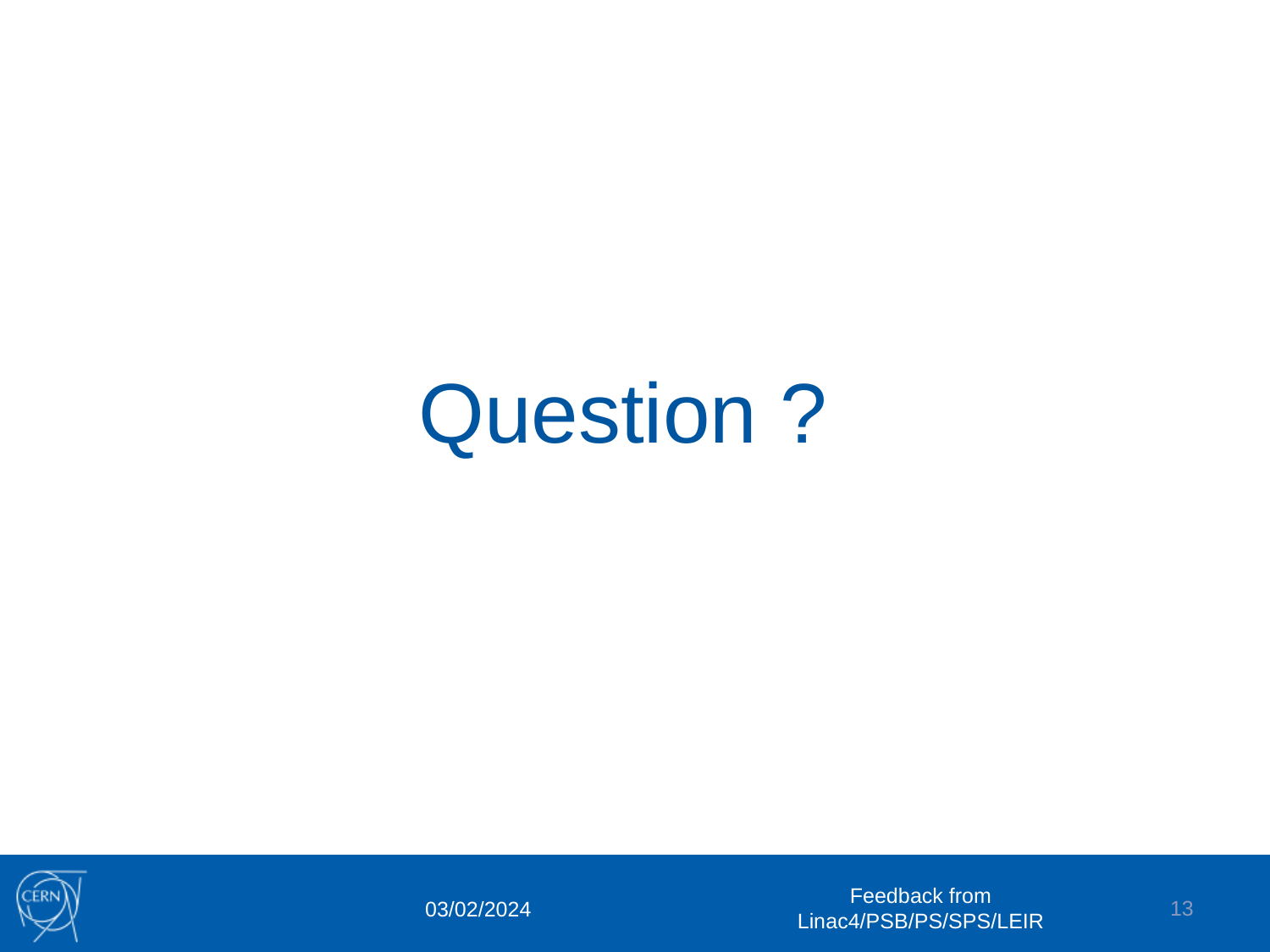

# Question ?

Feedback from Linac4/PSB/PS/SPS/LEIR
13
03/02/2024